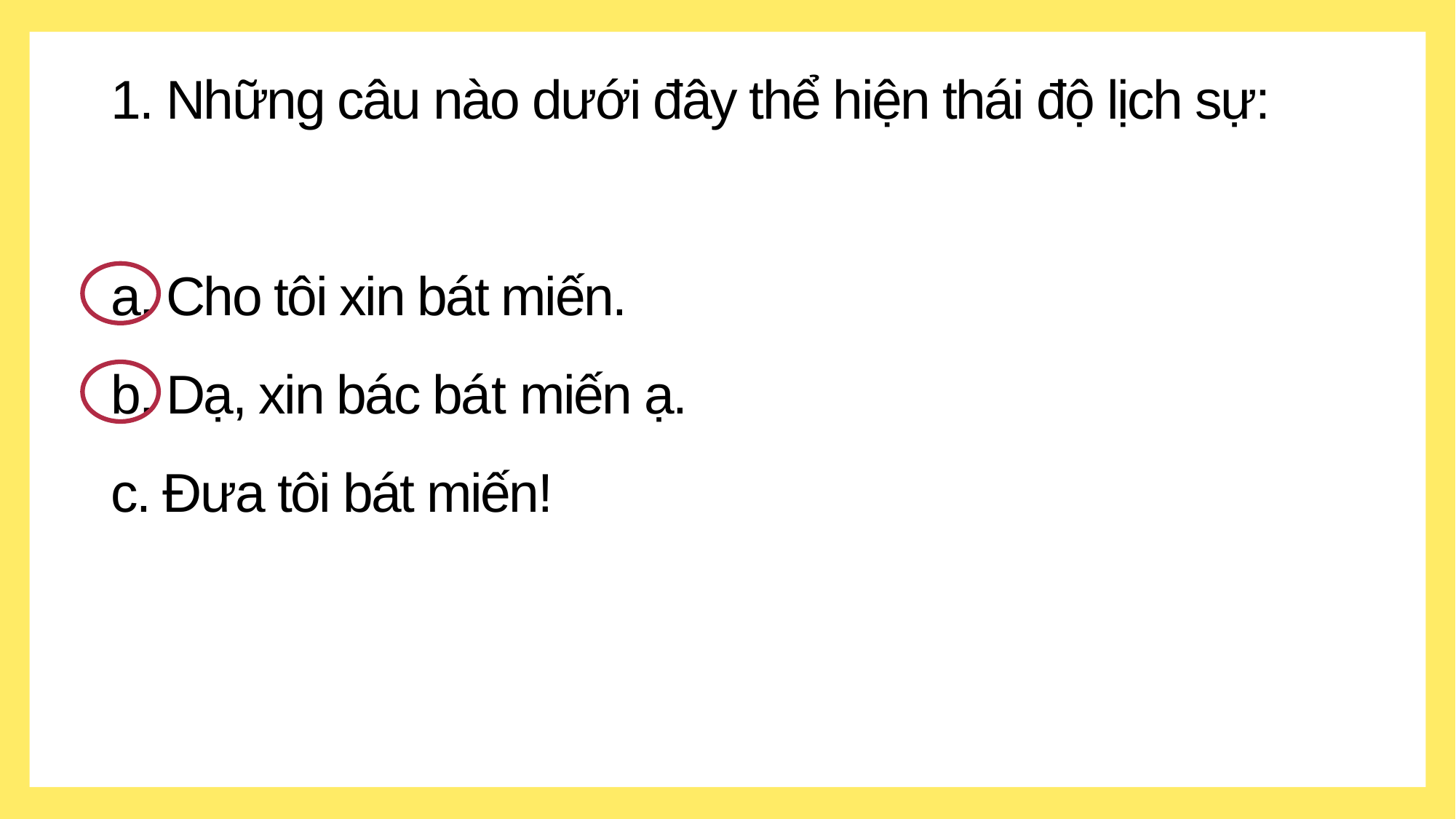

# 1. Những câu nào dưới đây thể hiện thái độ lịch sự: a. Cho tôi xin bát miến. b. Dạ, xin bác bát miến ạ. c. Đưa tôi bát miến!